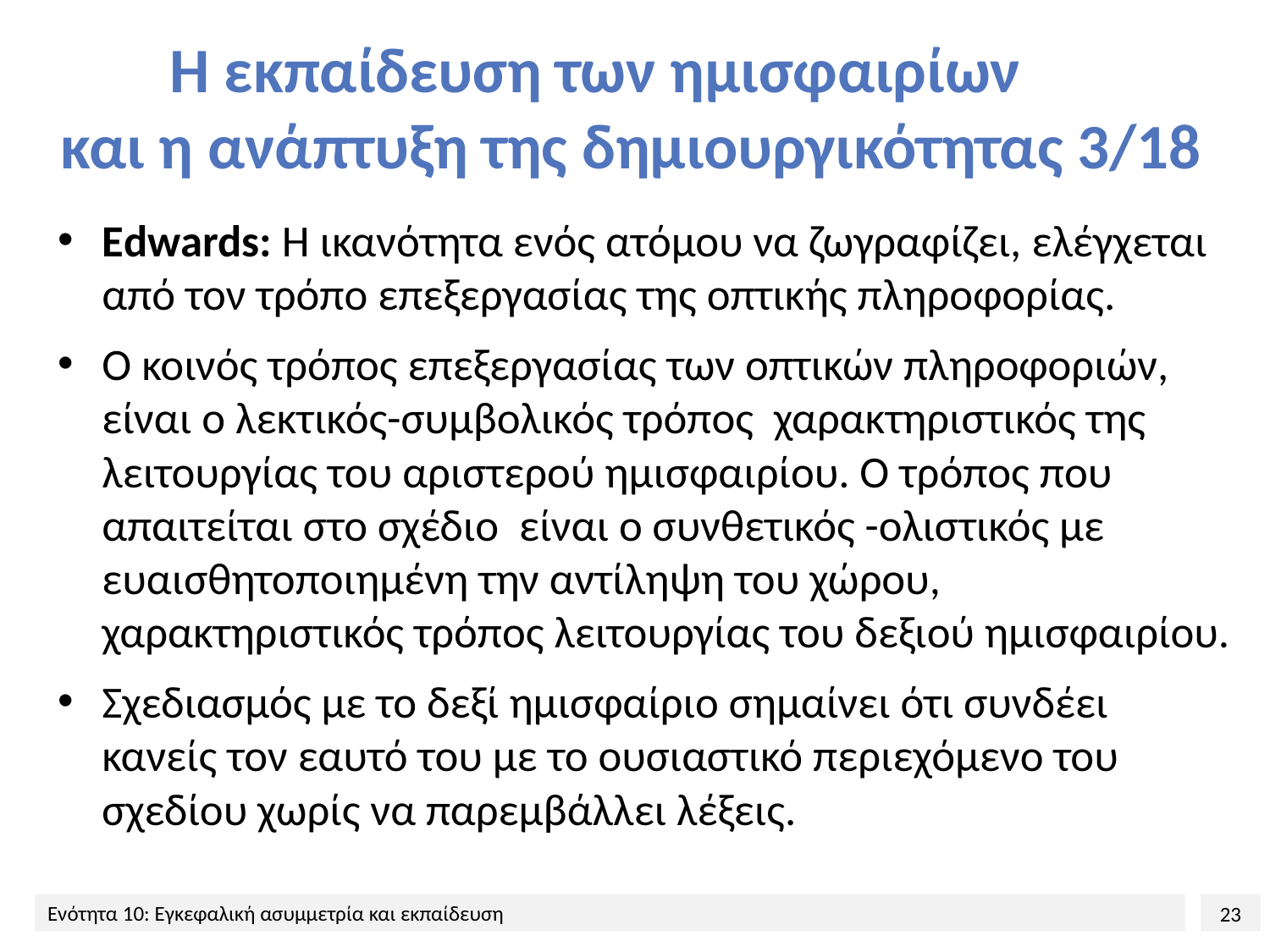

# Η εκπαίδευση των ημισφαιρίων και η ανάπτυξη της δημιουργικότητας 3/18
Εdwards: Η ικανότητα ενός ατόμου να ζωγραφίζει, ελέγχεται από τον τρόπο επεξεργασίας της οπτικής πληροφορίας.
Ο κοινός τρόπος επεξεργασίας των οπτικών πληροφοριών, είναι ο λεκτικός-συμβολικός τρόπος  χαρακτηριστικός της λειτουργίας του αριστερού ημισφαιρίου. Ο τρόπος που απαιτείται στο σχέδιο  είναι ο συνθετικός -ολιστικός με ευαισθητοποιημένη την αντίληψη του χώρου, χαρακτηριστικός τρόπος λειτουργίας του δεξιού ημισφαιρίου.
Σχεδιασμός με το δεξί ημισφαίριο σημαίνει ότι συνδέει κανείς τον εαυτό του με το ουσιαστικό περιεχόμενο του σχεδίου χωρίς να παρεμβάλλει λέξεις.